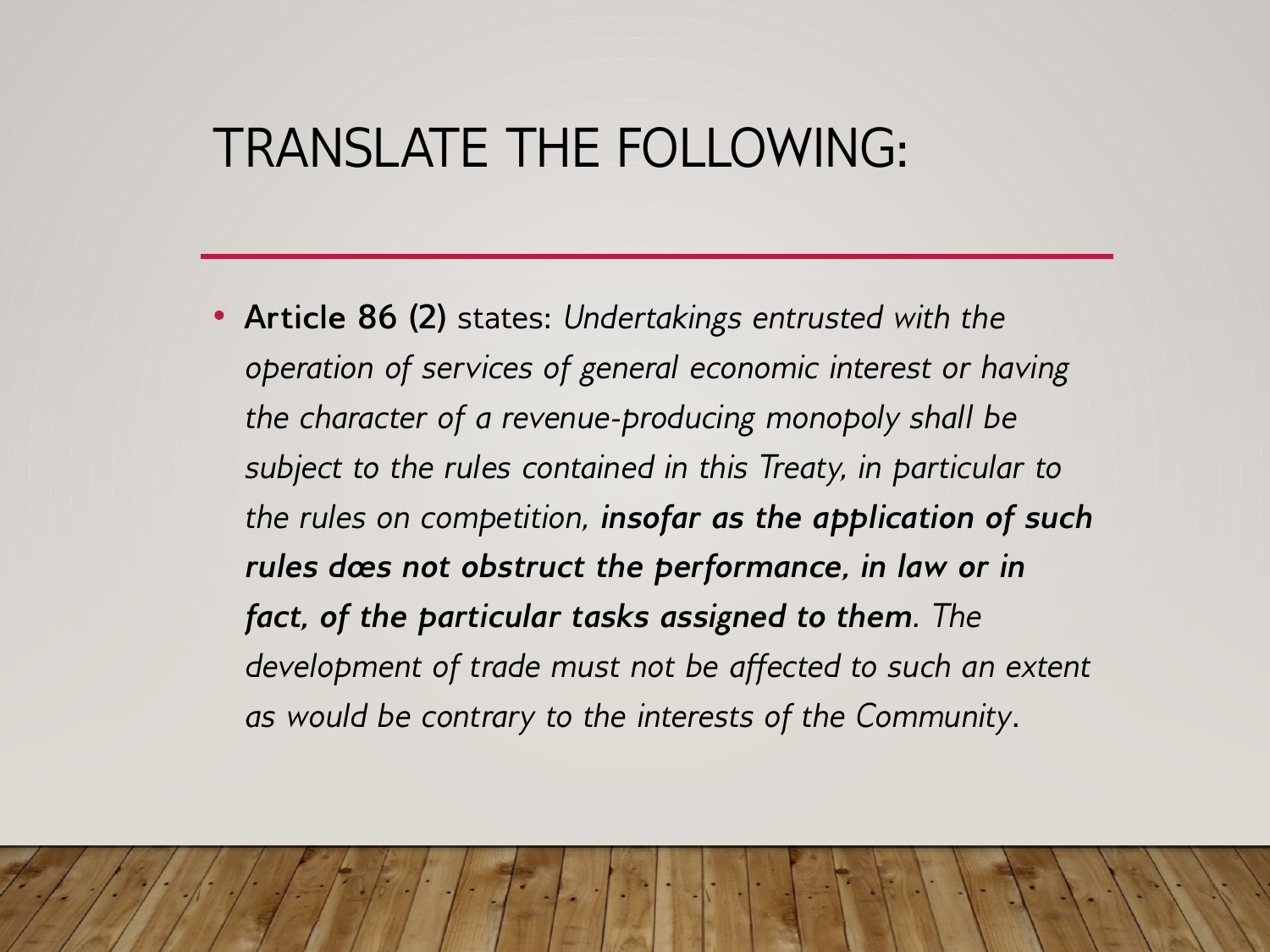

# Translate the following:
Article 86 (2) states: Undertakings entrusted with the operation of services of general economic interest or having the character of a revenue-producing monopoly shall be subject to the rules contained in this Treaty, in particular to the rules on competition, insofar as the application of such rules does not obstruct the performance, in law or in fact, of the particular tasks assigned to them. The development of trade must not be affected to such an extent as would be contrary to the interests of the Community.